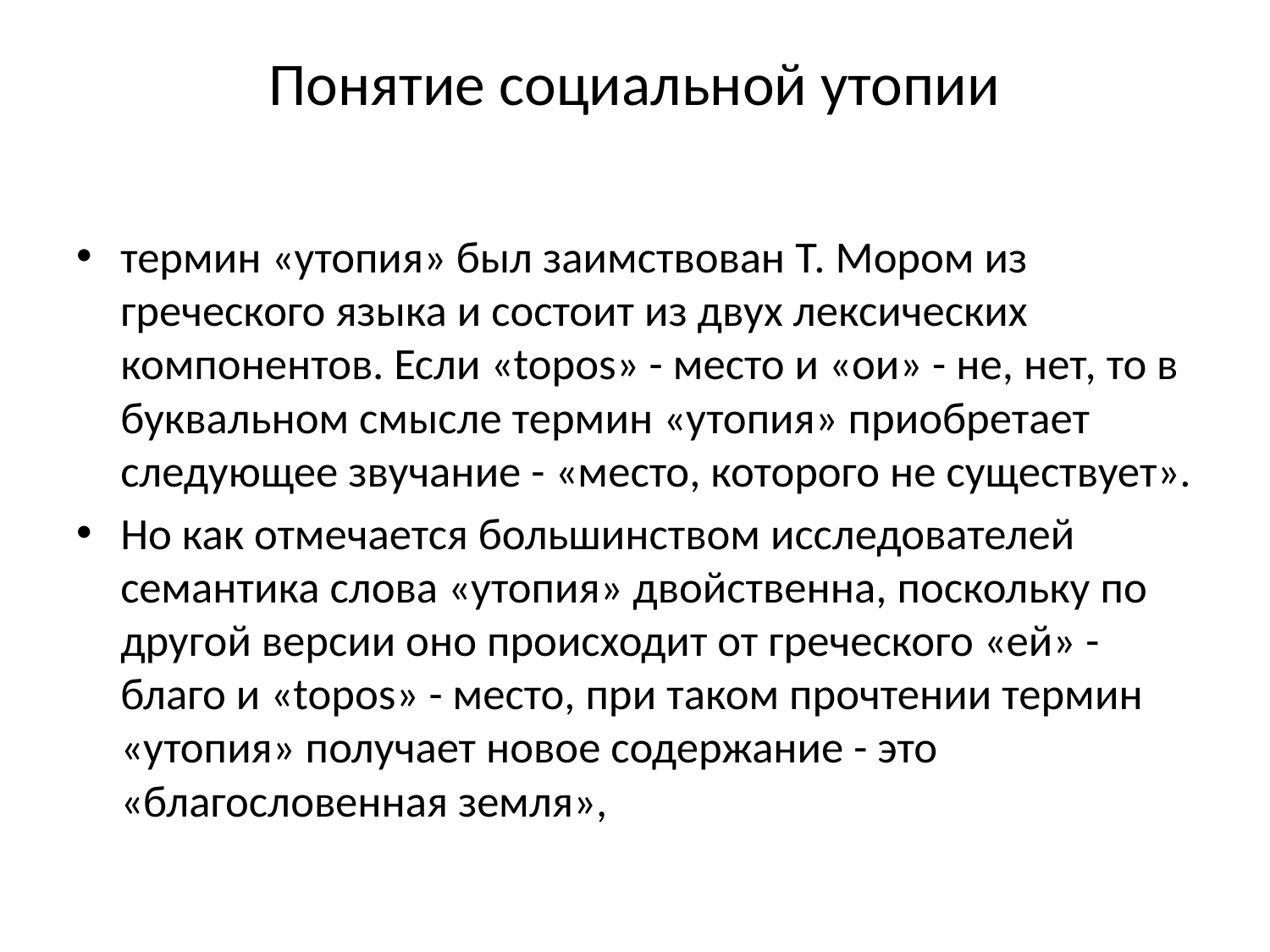

# Понятие социальной утопии
термин «утопия» был заимствован Т. Мором из греческого языка и состоит из двух лексических компонентов. Если «topos» - место и «ои» - не, нет, то в буквальном смысле термин «утопия» приобретает следующее звучание - «место, которого не существует».
Но как отмечается большинством исследователей семантика слова «утопия» двойственна, поскольку по другой версии оно происходит от греческого «ей» - благо и «topos» - место, при таком прочтении термин «утопия» получает новое содержание - это «благословенная земля»,